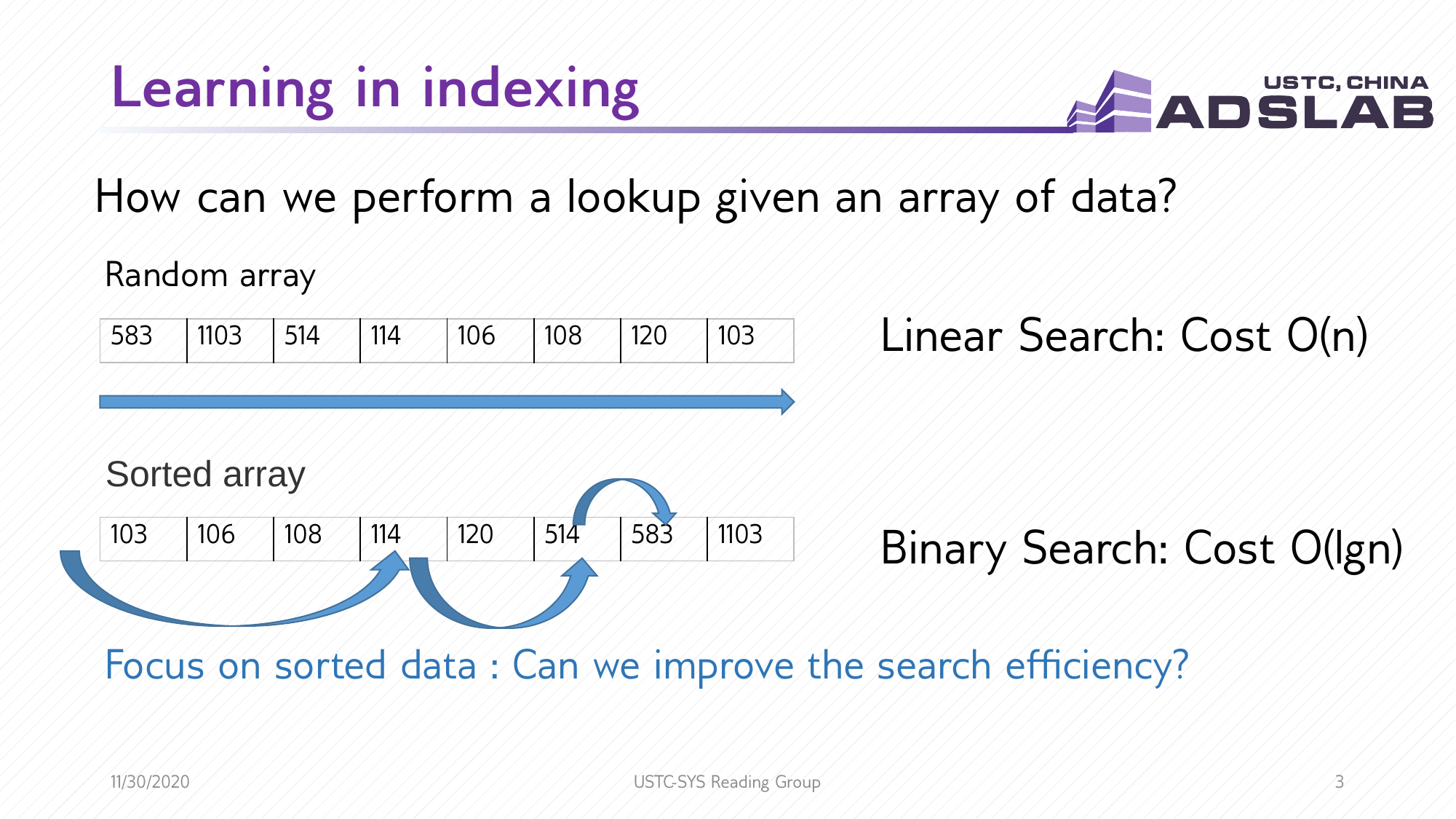

# Learning in indexing
How can we perform a lookup given an array of data?
Random array
Linear Search: Cost O(n)
| 583 | 1103 | 514 | 114 | 106 | 108 | 120 | 103 |
| --- | --- | --- | --- | --- | --- | --- | --- |

Sorted array

Binary Search: Cost O(lgn)
| 103 | 106 | 108 | 114 | 120 | 514 | 583 | 1103 |
| --- | --- | --- | --- | --- | --- | --- | --- |

Focus on sorted data : Can we improve the search efficiency?
11/30/2020
USTC-SYS Reading Group